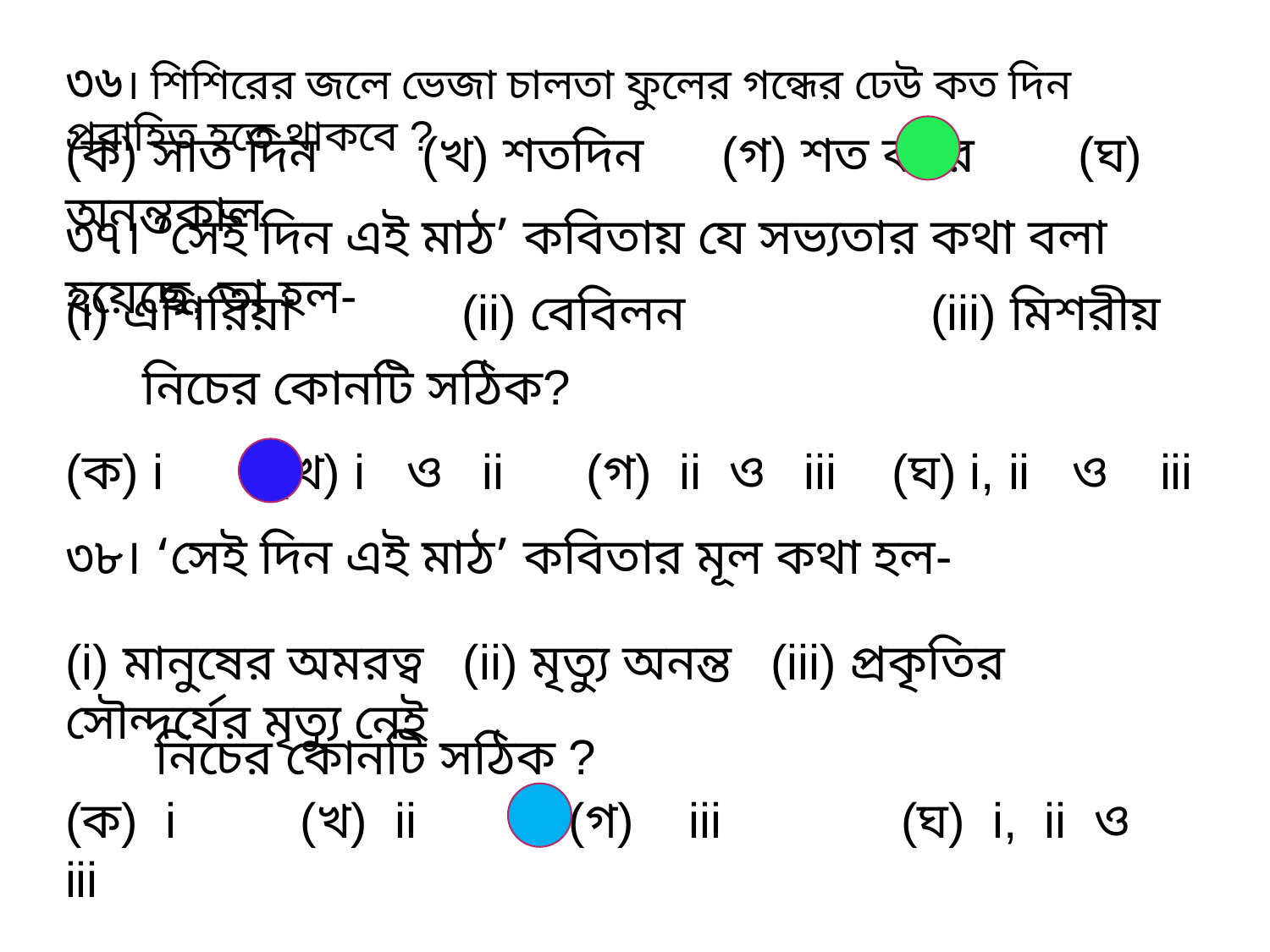

৩৬। শিশিরের জলে ভেজা চালতা ফুলের গন্ধের ঢেউ কত দিন প্রবাহিত হতে থাকবে ?
(ক) সাত দিন        (খ) শতদিন      (গ) শত বছর        (ঘ) অনন্তকাল

৩৭। ‘সেই দিন এই মাঠ’ কবিতায় যে সভ্যতার কথা বলা হয়েছে, তা হল-
(i) এশিরিয়া             (ii) বেবিলন                   (iii) মিশরীয়
      নিচের কোনটি সঠিক?
(ক) i        (খ) i   ও   ii      (গ)  ii  ও   iii    (ঘ) i, ii   ও    iii

৩৮। ‘সেই দিন এই মাঠ’ কবিতার মূল কথা হল-
(i) মানুষের অমরত্ব   (ii) মৃত্যু অনন্ত   (iii) প্রকৃতির সৌন্দর্যের মৃত্যু নেই
       নিচের কোনটি সঠিক ?
(ক)  i         (খ)  ii           (গ)    iii             (ঘ)  i,  ii  ও   iii